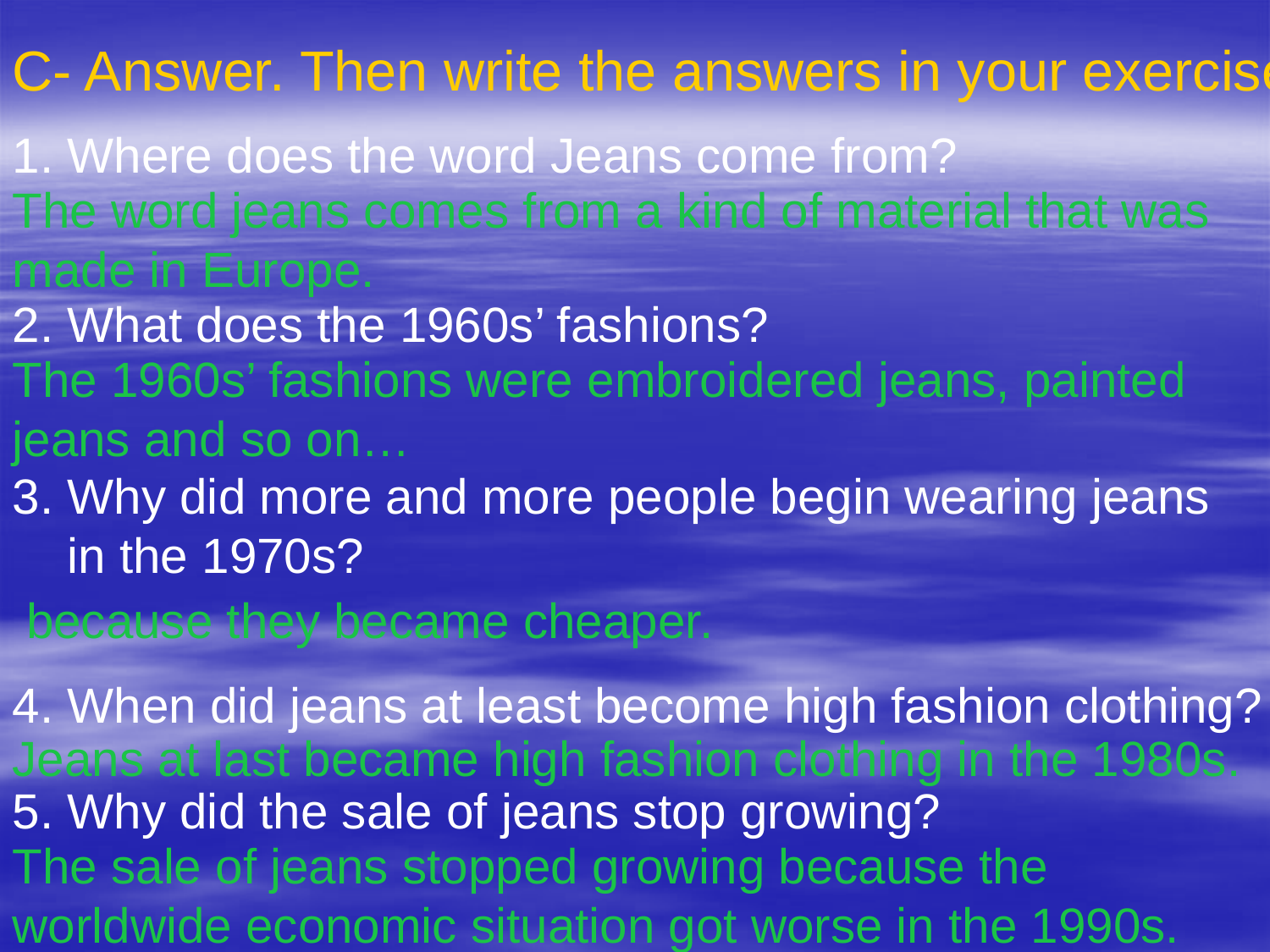

C- Answer. Then write the answers in your exercise book.
1. Where does the word Jeans come from?
The word jeans comes from a kind of material that was
made in Europe.
2. What does the 1960s’ fashions?
The 1960s’ fashions were embroidered jeans, painted
jeans and so on…
3. Why did more and more people begin wearing jeans
    in the 1970s?
 because they became cheaper.
4. When did jeans at least become high fashion clothing?
Jeans at last became high fashion clothing in the 1980s.
5. Why did the sale of jeans stop growing?
The sale of jeans stopped growing because the
worldwide economic situation got worse in the 1990s.